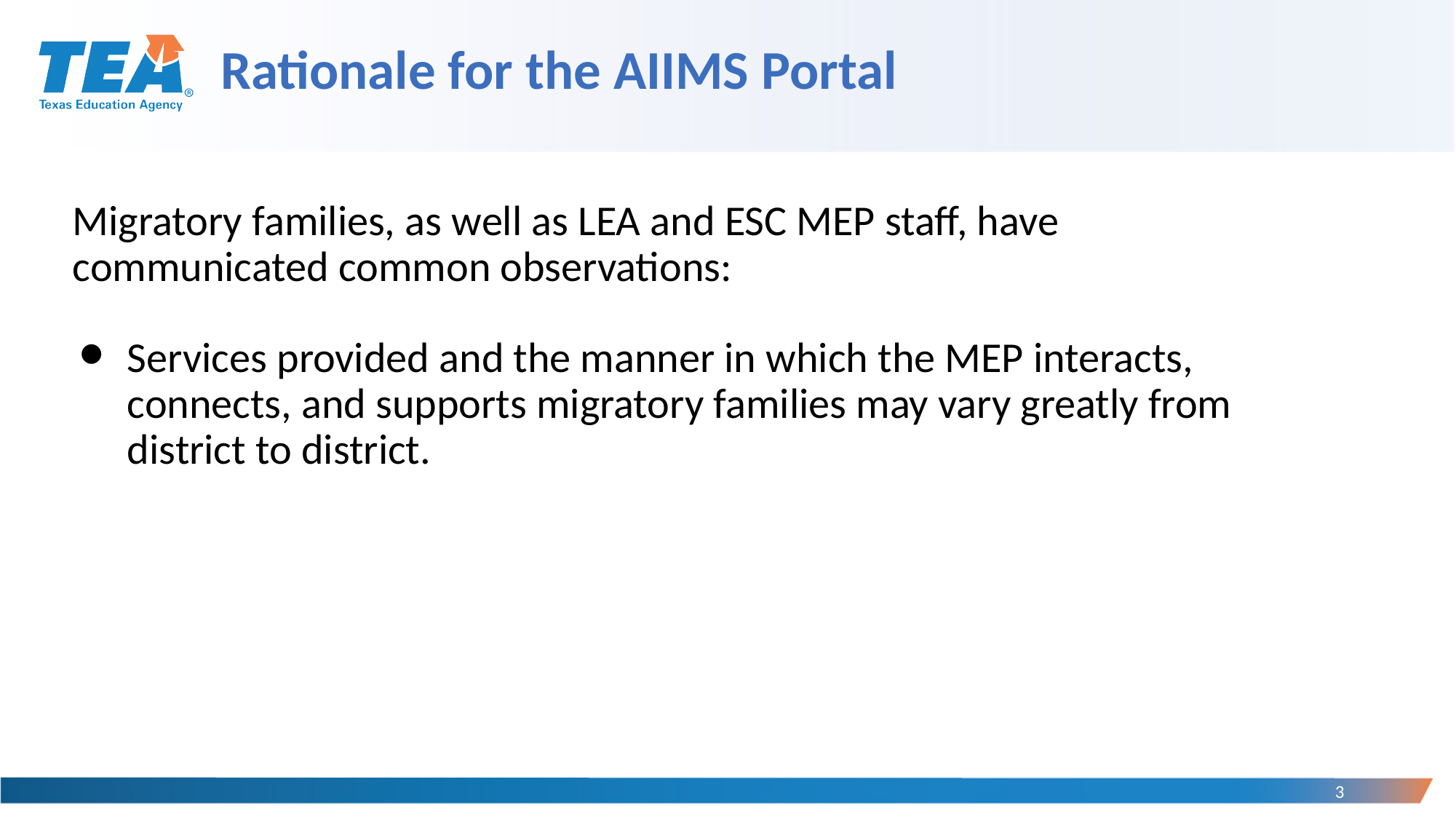

# Rationale for the AIIMS Portal
Migratory families, as well as LEA and ESC MEP staff, have communicated common observations:
Services provided and the manner in which the MEP interacts, connects, and supports migratory families may vary greatly from district to district.

3